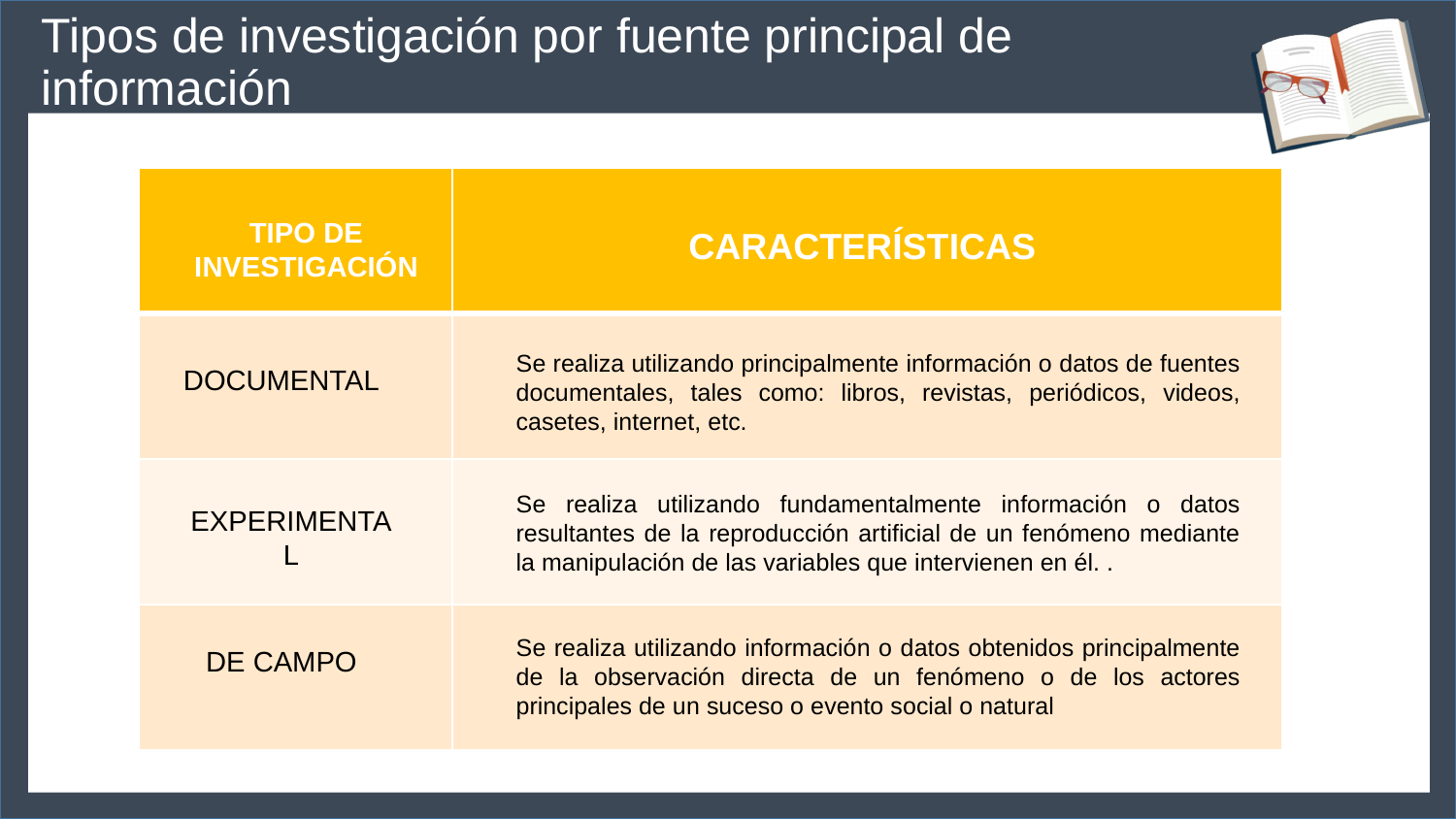

Tipos de investigación por fuente principal de información
|  |  |
| --- | --- |
|  |  |
|  |  |
|  |  |
TIPO DE INVESTIGACIÓN
CARACTERÍSTICAS
Se realiza utilizando principalmente información o datos de fuentes documentales, tales como: libros, revistas, periódicos, videos, casetes, internet, etc.
DOCUMENTAL
Se realiza utilizando fundamentalmente información o datos resultantes de la reproducción artificial de un fenómeno mediante la manipulación de las variables que intervienen en él. .
EXPERIMENTAL
Se realiza utilizando información o datos obtenidos principalmente de la observación directa de un fenómeno o de los actores principales de un suceso o evento social o natural
DE CAMPO